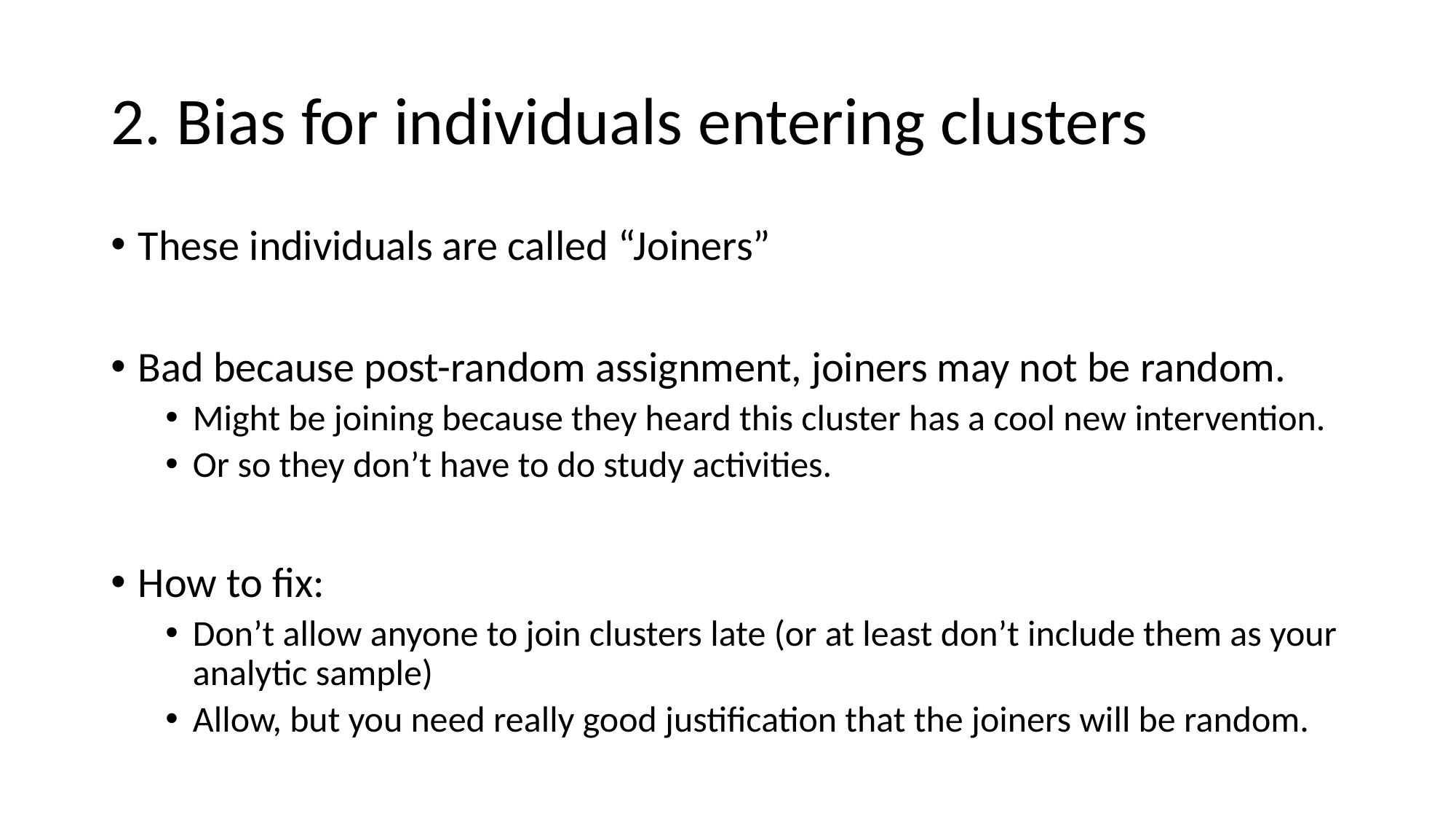

# 2. Bias for individuals entering clusters
These individuals are called “Joiners”

Bad because post-random assignment, joiners may not be random.
Might be joining because they heard this cluster has a cool new intervention.
Or so they don’t have to do study activities.

How to fix:
Don’t allow anyone to join clusters late (or at least don’t include them as your analytic sample)
Allow, but you need really good justification that the joiners will be random.